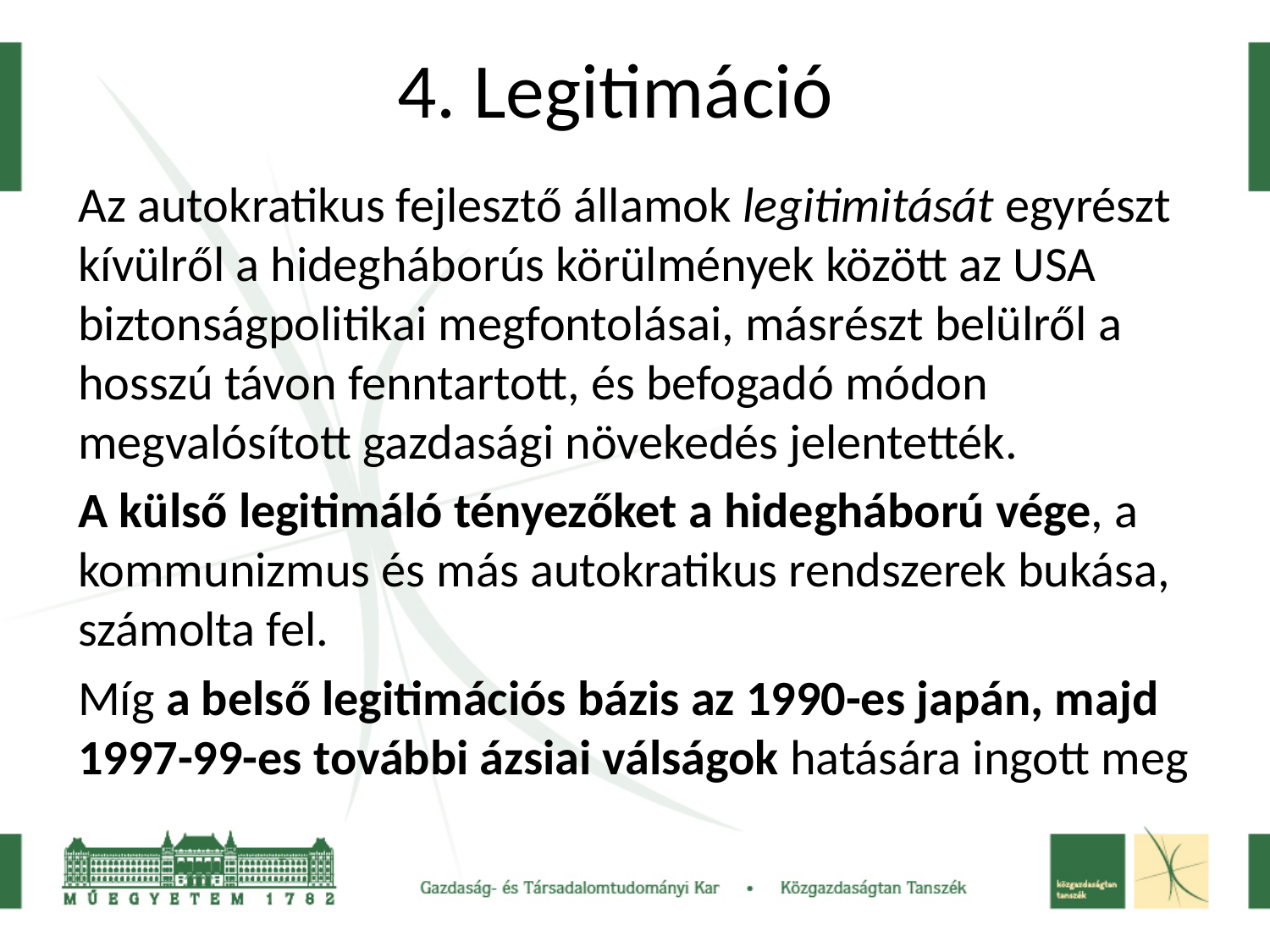

# 4. Legitimáció
Az autokratikus fejlesztő államok legitimitását egyrészt kívülről a hidegháborús körülmények között az USA biztonságpolitikai megfontolásai, másrészt belülről a hosszú távon fenntartott, és befogadó módon megvalósított gazdasági növekedés jelentették.
A külső legitimáló tényezőket a hidegháború vége, a kommunizmus és más autokratikus rendszerek bukása, számolta fel.
Míg a belső legitimációs bázis az 1990-es japán, majd 1997-99-es további ázsiai válságok hatására ingott meg